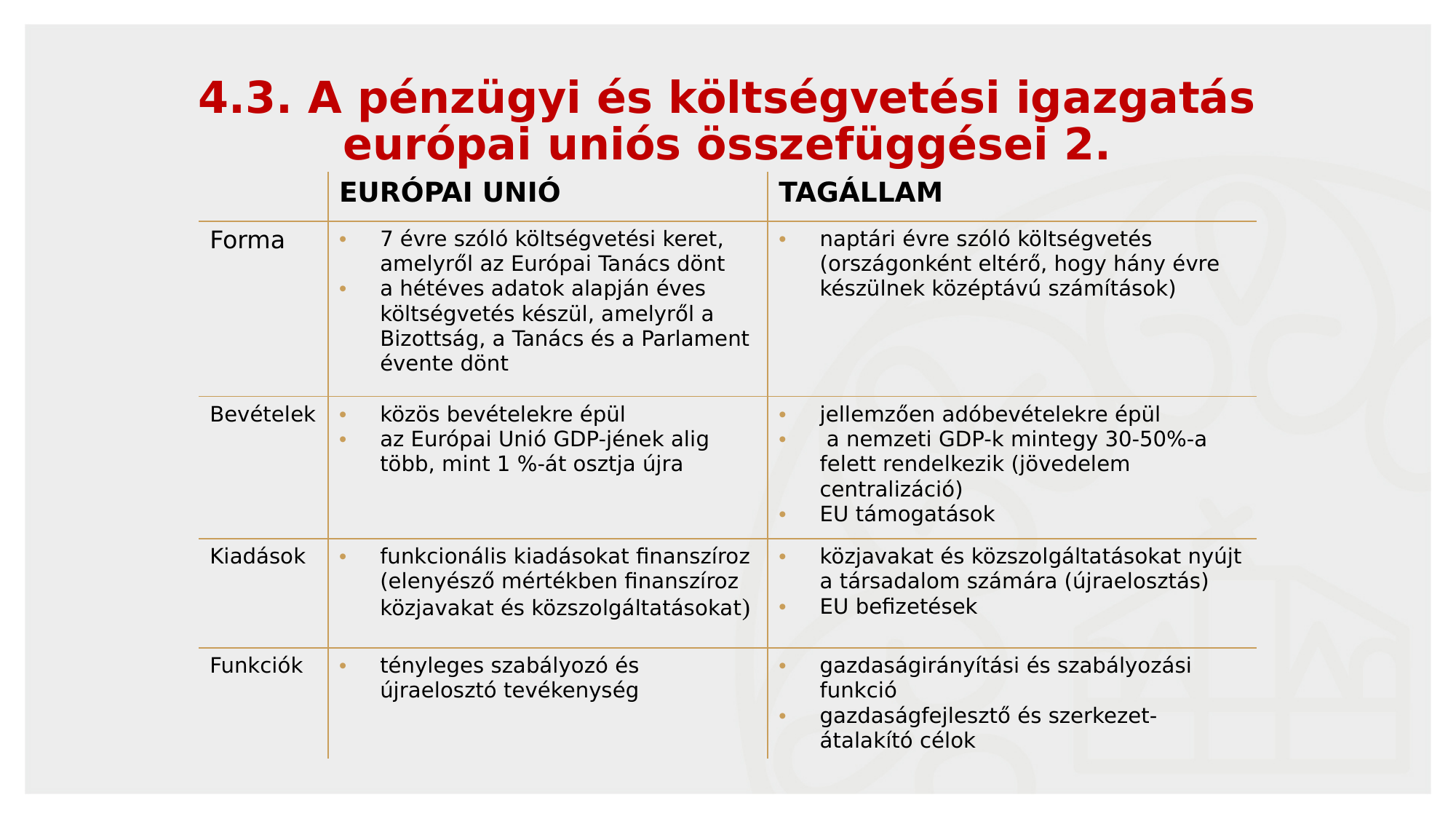

56
# 4.3. A pénzügyi és költségvetési igazgatás európai uniós összefüggései 2.
|  | Európai Unió | Tagállam |
| --- | --- | --- |
| Forma | 7 évre szóló költségvetési keret, amelyről az Európai Tanács dönt a hétéves adatok alapján éves költségvetés készül, amelyről a Bizottság, a Tanács és a Parlament évente dönt | naptári évre szóló költségvetés (országonként eltérő, hogy hány évre készülnek középtávú számítások) |
| Bevételek | közös bevételekre épül az Európai Unió GDP-jének alig több, mint 1 %-át osztja újra | jellemzően adóbevételekre épül a nemzeti GDP-k mintegy 30-50%-a felett rendelkezik (jövedelem centralizáció) EU támogatások |
| Kiadások | funkcionális kiadásokat finanszíroz (elenyésző mértékben finanszíroz közjavakat és közszolgáltatásokat) | közjavakat és közszolgáltatásokat nyújt a társadalom számára (újraelosztás) EU befizetések |
| Funkciók | tényleges szabályozó és újraelosztó tevékenység | gazdaságirányítási és szabályozási funkció gazdaságfejlesztő és szerkezet-átalakító célok |